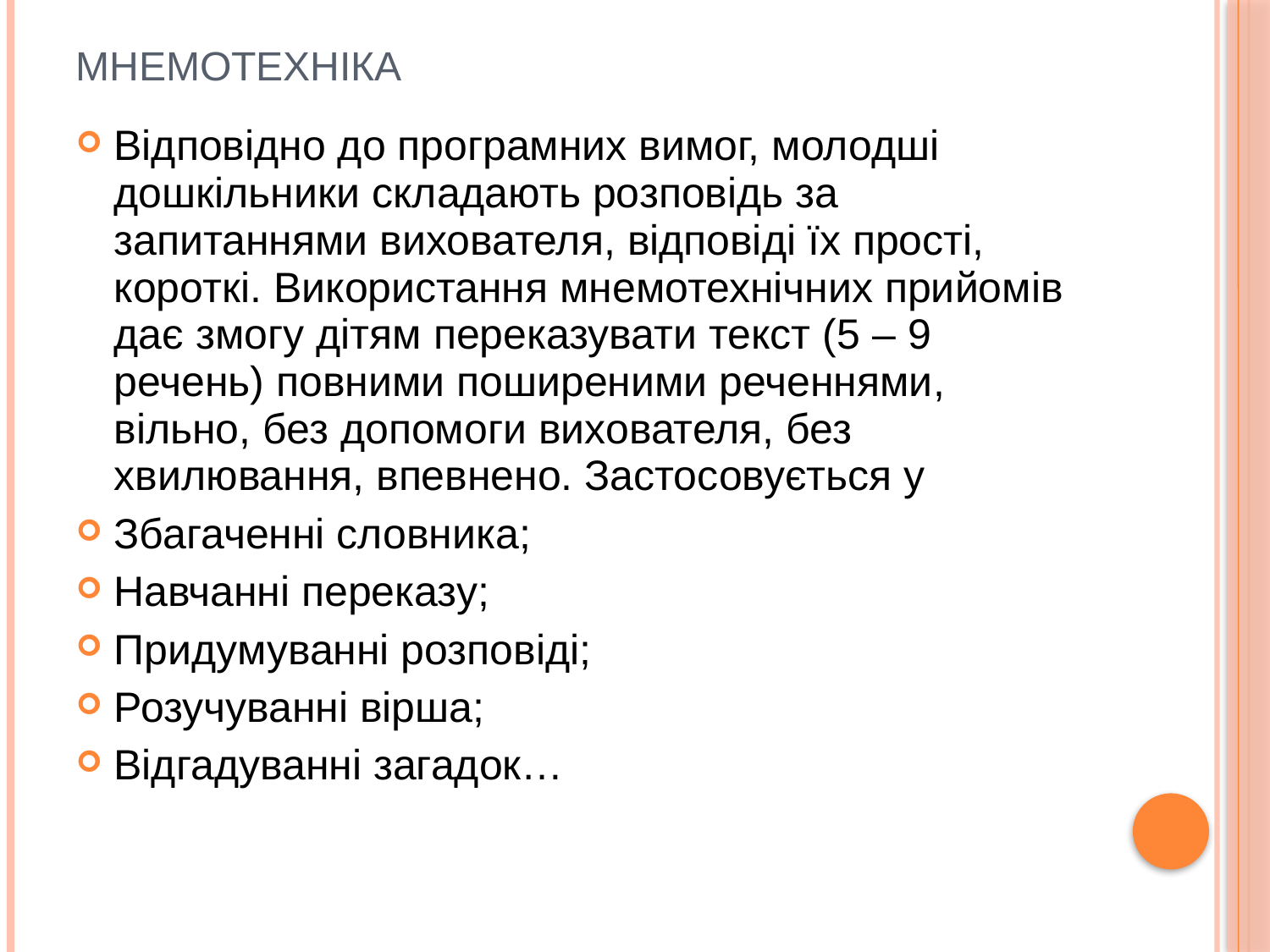

# Мнемотехніка
Відповідно до програмних вимог, молодші дошкільники складають розповідь за запитаннями вихователя, відповіді їх прості, короткі. Використання мнемотехнічних прийомів дає змогу дітям переказувати текст (5 – 9 речень) повними поширеними реченнями, вільно, без допомоги вихователя, без хвилювання, впевнено. Застосовується у
Збагаченні словника;
Навчанні переказу;
Придумуванні розповіді;
Розучуванні вірша;
Відгадуванні загадок…